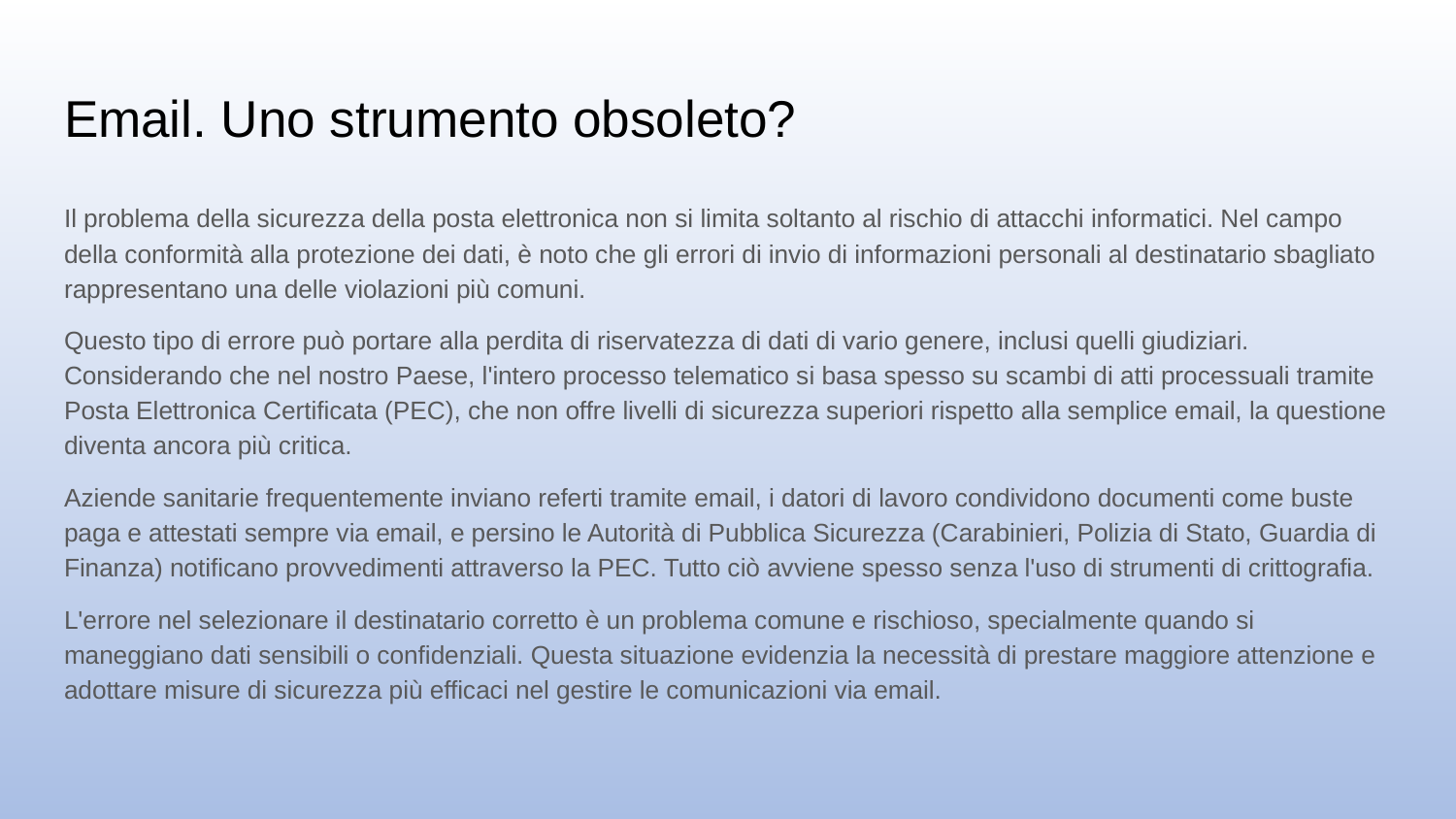

# Email. Uno strumento obsoleto?

Il problema della sicurezza della posta elettronica non si limita soltanto al rischio di attacchi informatici. Nel campo della conformità alla protezione dei dati, è noto che gli errori di invio di informazioni personali al destinatario sbagliato rappresentano una delle violazioni più comuni.
Questo tipo di errore può portare alla perdita di riservatezza di dati di vario genere, inclusi quelli giudiziari. Considerando che nel nostro Paese, l'intero processo telematico si basa spesso su scambi di atti processuali tramite Posta Elettronica Certificata (PEC), che non offre livelli di sicurezza superiori rispetto alla semplice email, la questione diventa ancora più critica.
Aziende sanitarie frequentemente inviano referti tramite email, i datori di lavoro condividono documenti come buste paga e attestati sempre via email, e persino le Autorità di Pubblica Sicurezza (Carabinieri, Polizia di Stato, Guardia di Finanza) notificano provvedimenti attraverso la PEC. Tutto ciò avviene spesso senza l'uso di strumenti di crittografia.
L'errore nel selezionare il destinatario corretto è un problema comune e rischioso, specialmente quando si maneggiano dati sensibili o confidenziali. Questa situazione evidenzia la necessità di prestare maggiore attenzione e adottare misure di sicurezza più efficaci nel gestire le comunicazioni via email.